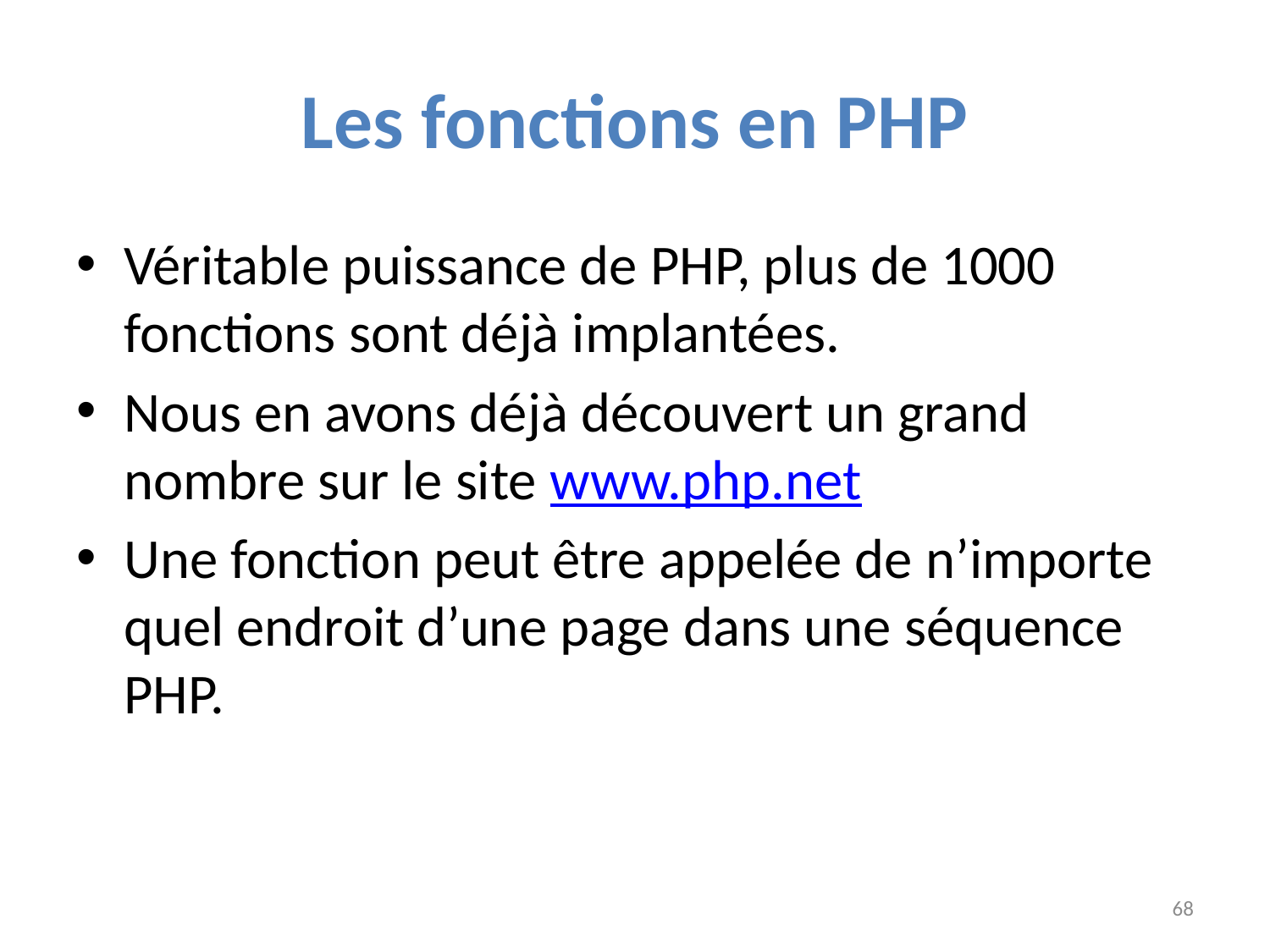

# Les fonctions en PHP
Véritable puissance de PHP, plus de 1000 fonctions sont déjà implantées.
Nous en avons déjà découvert un grand nombre sur le site www.php.net
Une fonction peut être appelée de n’importe quel endroit d’une page dans une séquence PHP.

68